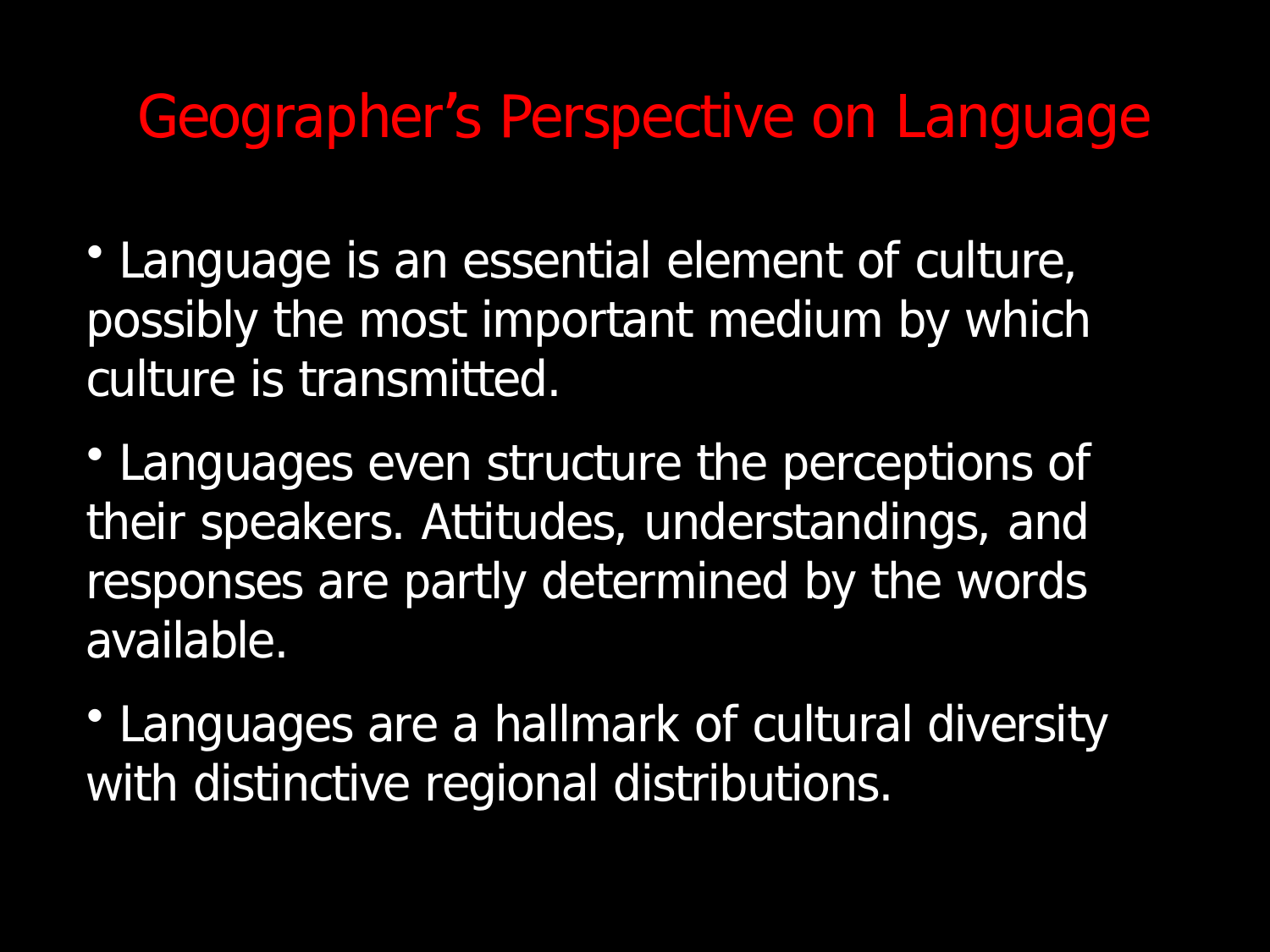

# Geographer’s Perspective on Language
 Language is an essential element of culture, possibly the most important medium by which culture is transmitted.
 Languages even structure the perceptions of their speakers. Attitudes, understandings, and responses are partly determined by the words available.
 Languages are a hallmark of cultural diversity with distinctive regional distributions.